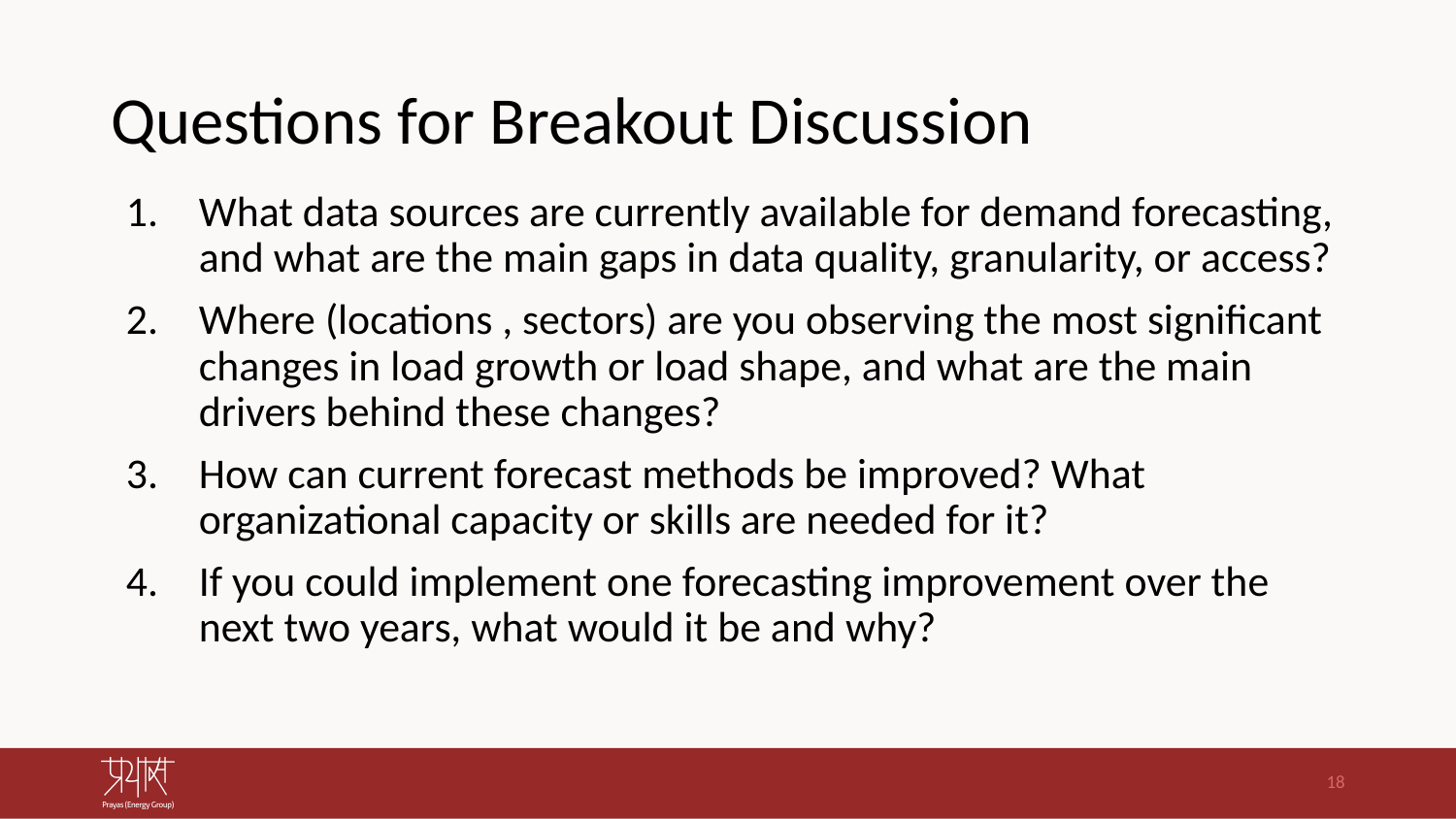

# Questions for Breakout Discussion
What data sources are currently available for demand forecasting, and what are the main gaps in data quality, granularity, or access?
Where (locations , sectors) are you observing the most significant changes in load growth or load shape, and what are the main drivers behind these changes?
How can current forecast methods be improved? What organizational capacity or skills are needed for it?
If you could implement one forecasting improvement over the next two years, what would it be and why?
18